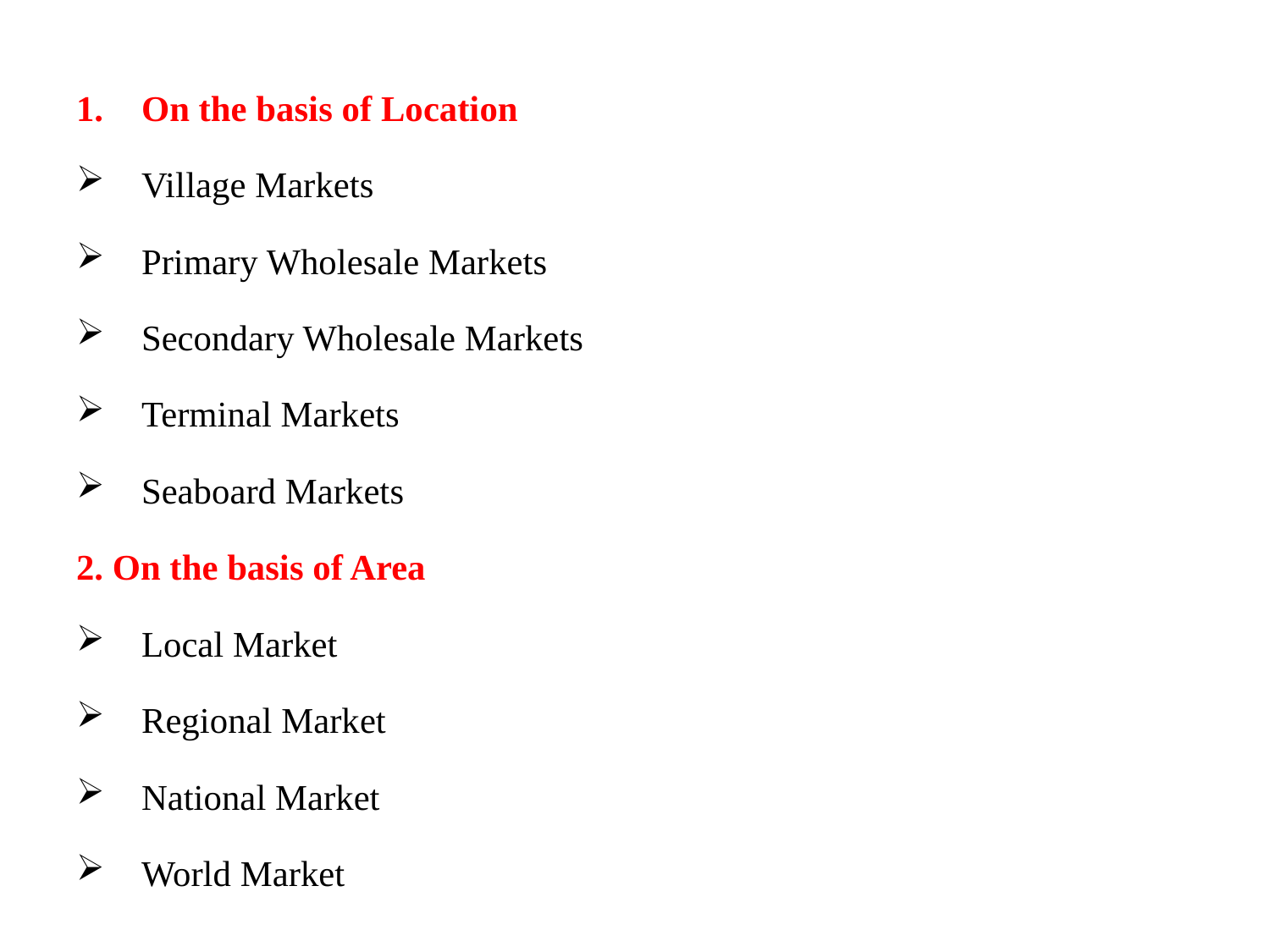

On the basis of Location
Village Markets
Primary Wholesale Markets
Secondary Wholesale Markets
Terminal Markets
Seaboard Markets
2. On the basis of Area
Local Market
Regional Market
National Market
World Market